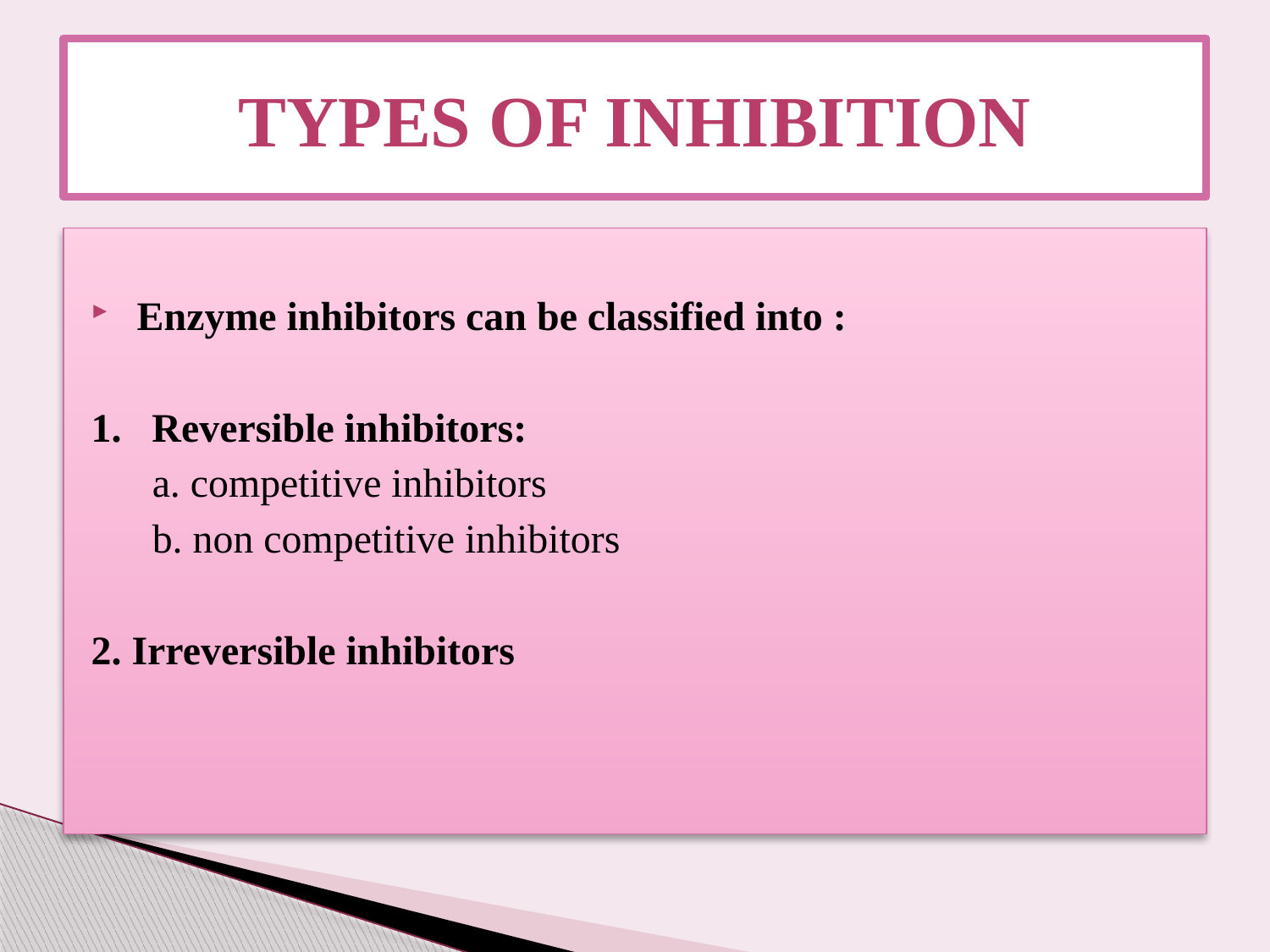

# Types of Inhibition

 Enzyme inhibitors can be classified into :

1.   Reversible inhibitors:
      a. competitive inhibitors
      b. non competitive inhibitors

2. Irreversible inhibitors